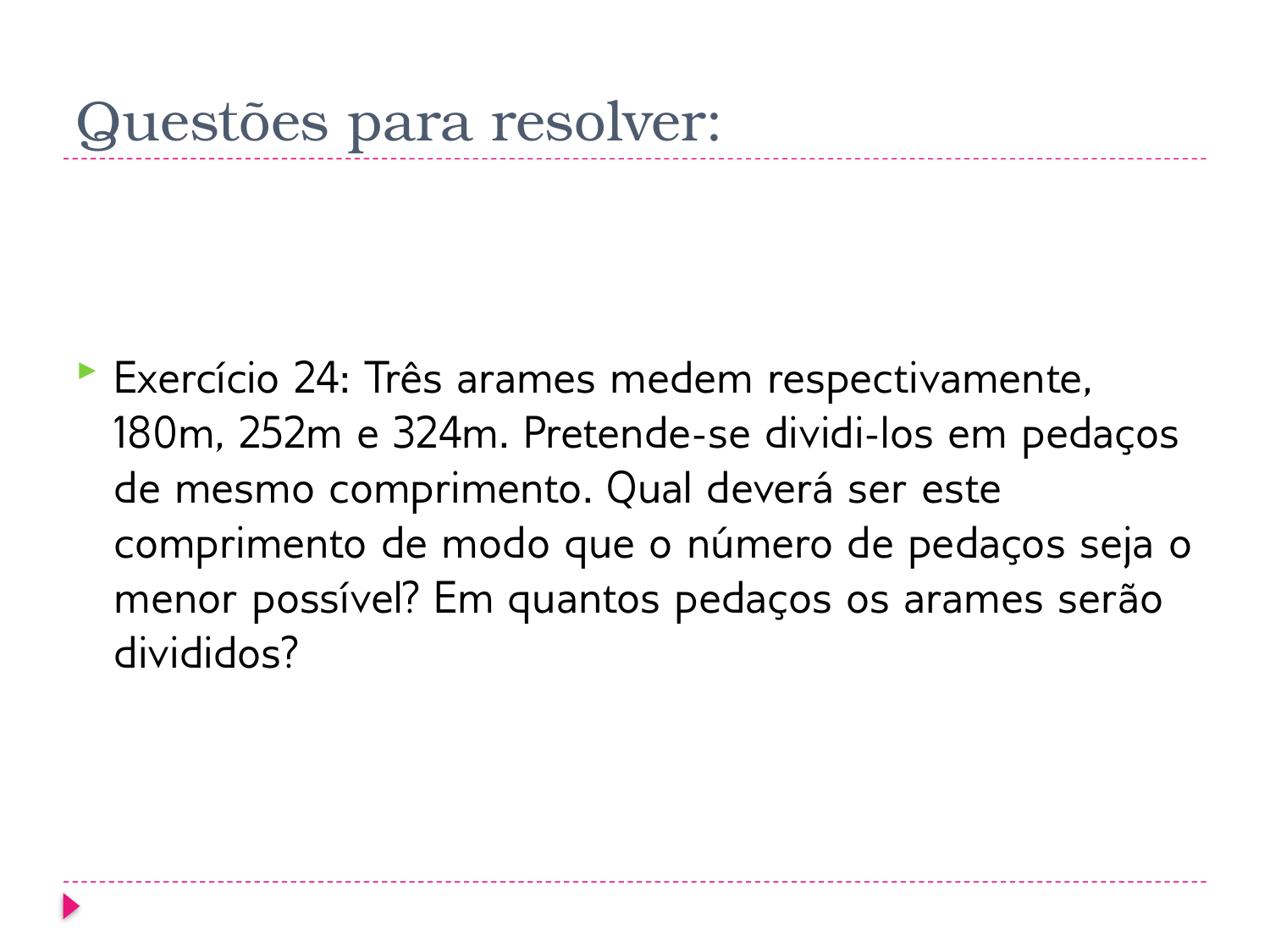

# Questões para resolver:
Exercício 24: Três arames medem respectivamente, 180m, 252m e 324m. Pretende-se dividi-los em pedaços de mesmo comprimento. Qual deverá ser este comprimento de modo que o número de pedaços seja o menor possível? Em quantos pedaços os arames serão divididos?